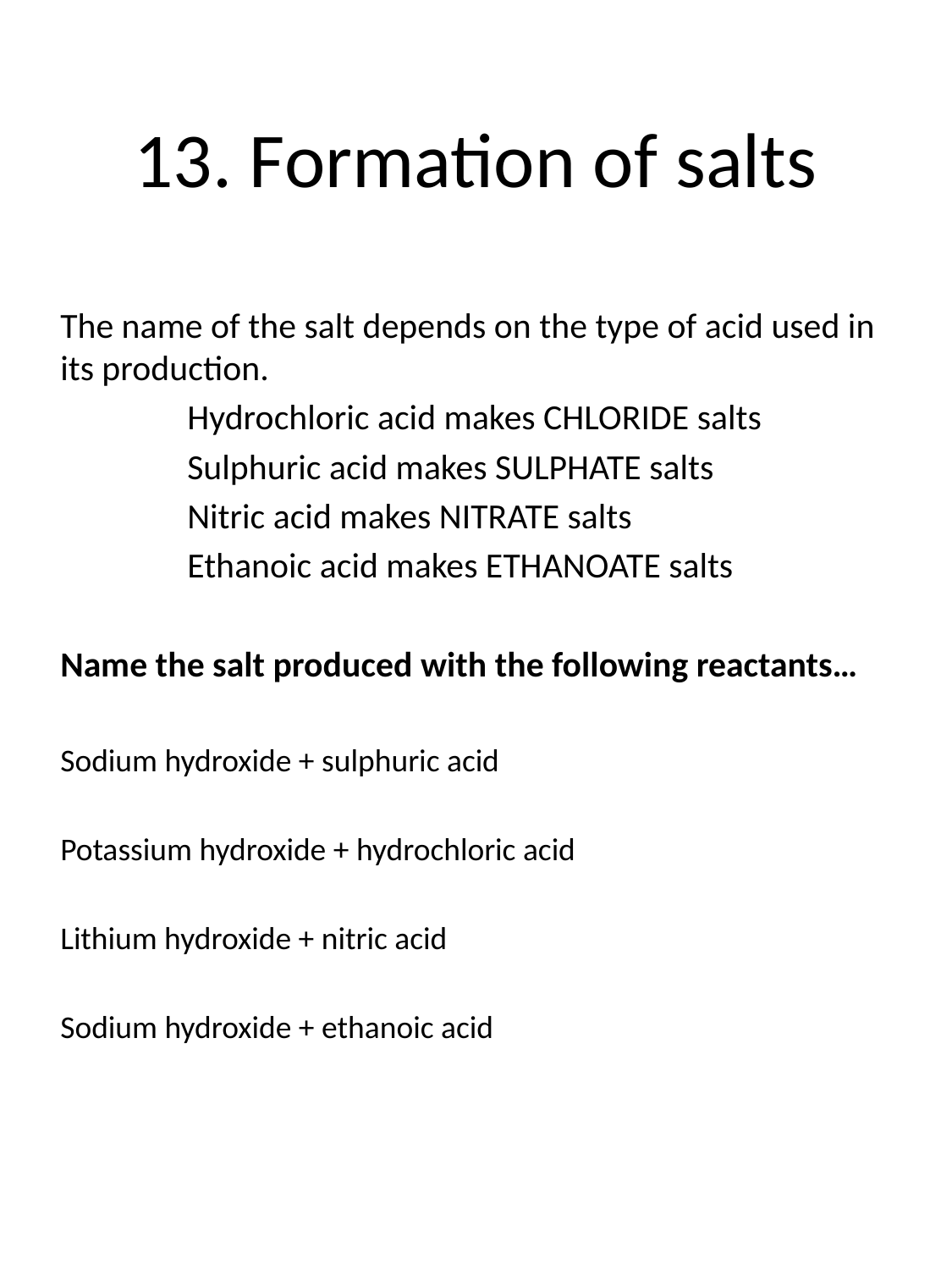

# 13. Formation of salts
The name of the salt depends on the type of acid used in its production.
	Hydrochloric acid makes CHLORIDE salts
	Sulphuric acid makes SULPHATE salts
	Nitric acid makes NITRATE salts
	Ethanoic acid makes ETHANOATE salts

Name the salt produced with the following reactants…

Sodium hydroxide + sulphuric acid

Potassium hydroxide + hydrochloric acid

Lithium hydroxide + nitric acid

Sodium hydroxide + ethanoic acid